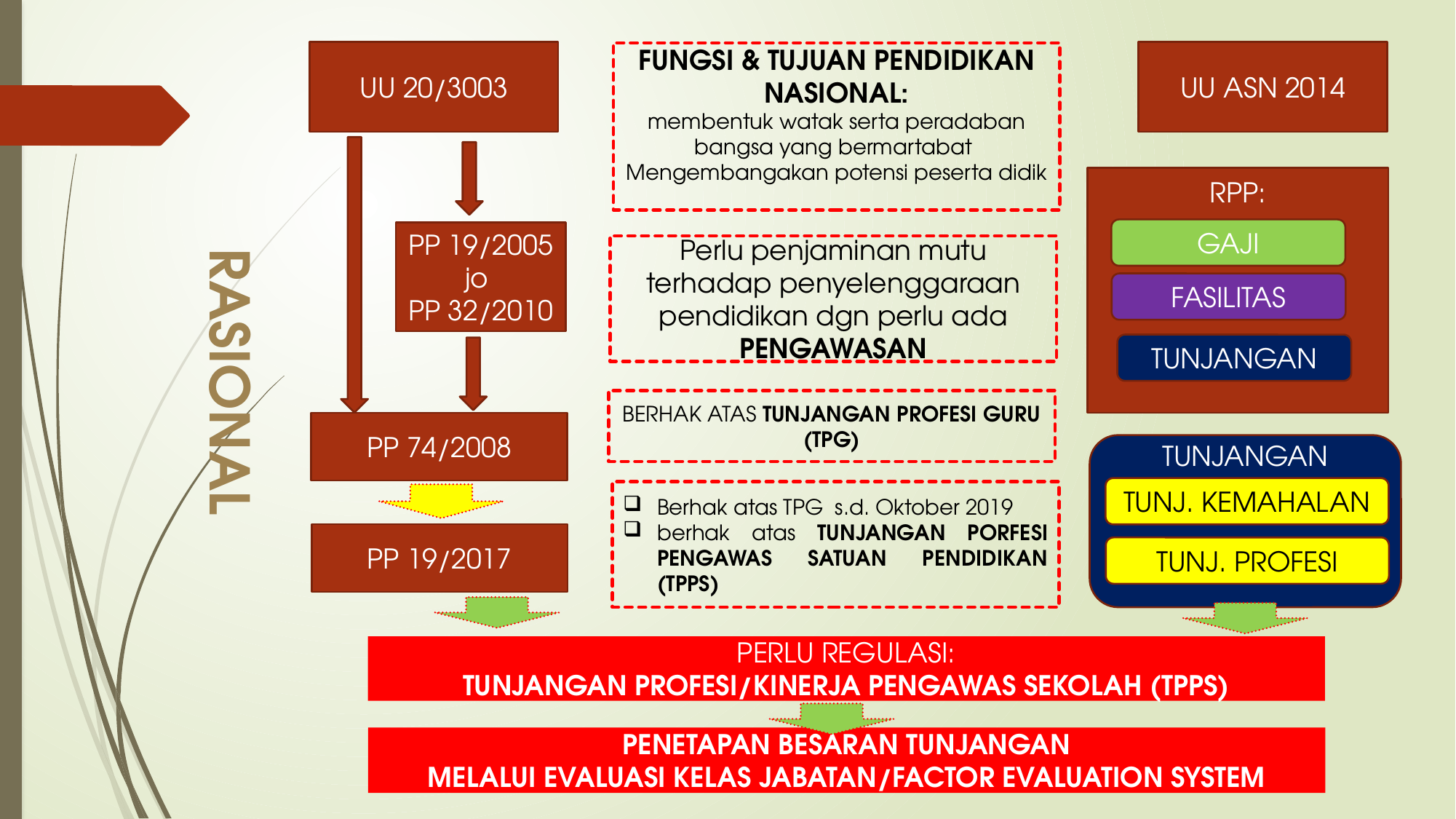

UU ASN 2014
UU 20/3003
FUNGSI & TUJUAN PENDIDIKAN NASIONAL:
membentuk watak serta peradaban bangsa yang bermartabat
Mengembangakan potensi peserta didik

RPP:

GAJI
PP 19/2005 jo
PP 32/2010
Perlu penjaminan mutu terhadap penyelenggaraan pendidikan dgn perlu ada PENGAWASAN
FASILITAS
TUNJANGAN

# RASIONAL
BERHAK ATAS TUNJANGAN PROFESI GURU (TPG)
PP 74/2008
TUNJANGAN

TUNJ. KEMAHALAN
Berhak atas TPG  s.d. Oktober 2019
berhak atas TUNJANGAN PORFESI PENGAWAS SATUAN PENDIDIKAN (TPPS)

PP 19/2017
TUNJ. PROFESI

PERLU REGULASI:
TUNJANGAN PROFESI/KINERJA PENGAWAS SEKOLAH (TPPS)

PENETAPAN BESARAN TUNJANGAN
MELALUI EVALUASI KELAS JABATAN/FACTOR EVALUATION SYSTEM